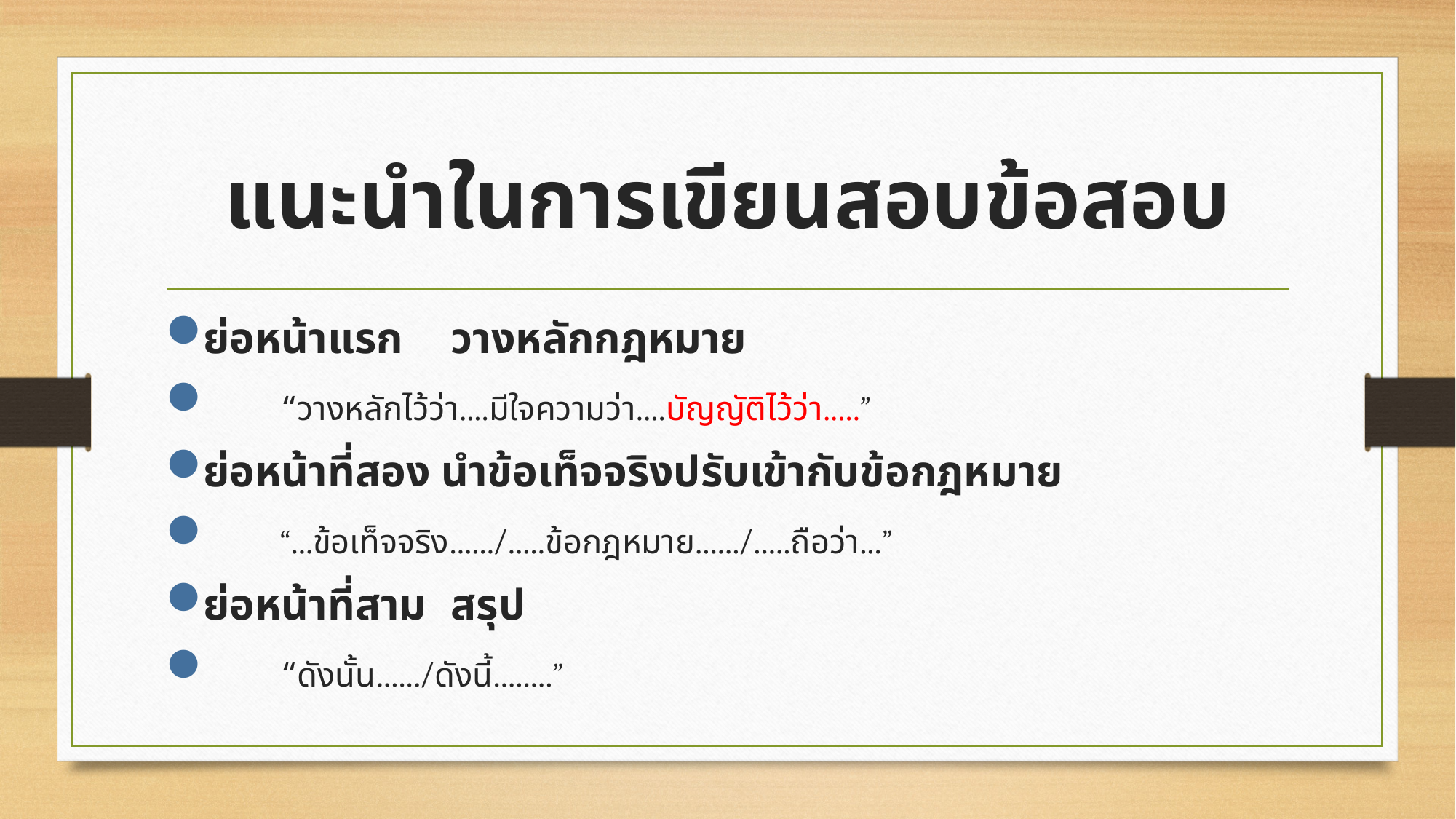

# แนะนำในการเขียนสอบข้อสอบ
ย่อหน้าแรก	วางหลักกฎหมาย
 			“วางหลักไว้ว่า....มีใจความว่า....บัญญัติไว้ว่า.....”
ย่อหน้าที่สอง นำข้อเท็จจริงปรับเข้ากับข้อกฎหมาย
 			“...ข้อเท็จจริง....../.....ข้อกฎหมาย....../.....ถือว่า...”
ย่อหน้าที่สาม	สรุป
 			“ดังนั้น....../ดังนี้........”